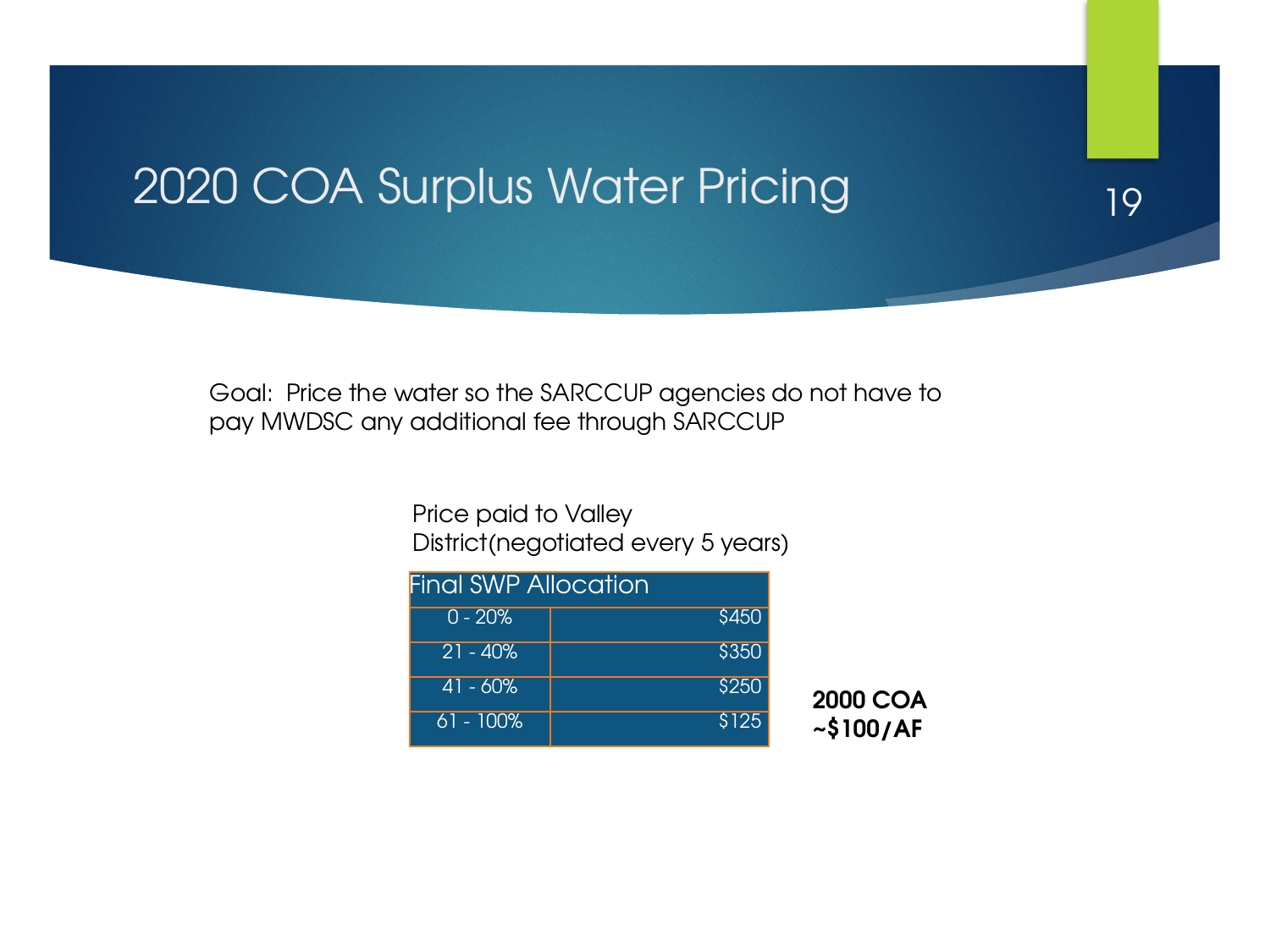

# 2020 COA Surplus Water Pricing
19
Goal:  Price the water so the SARCCUP agencies do not have to pay MWDSC any additional fee through SARCCUP
Price paid to Valley District(negotiated every 5 years)
| Final SWP Allocation |  |
| --- | --- |
| 0 - 20% | $450 |
| 21 - 40% | $350 |
| 41 - 60% | $250 |
| 61 - 100% | $125 |
2000 COA
~$100/AF